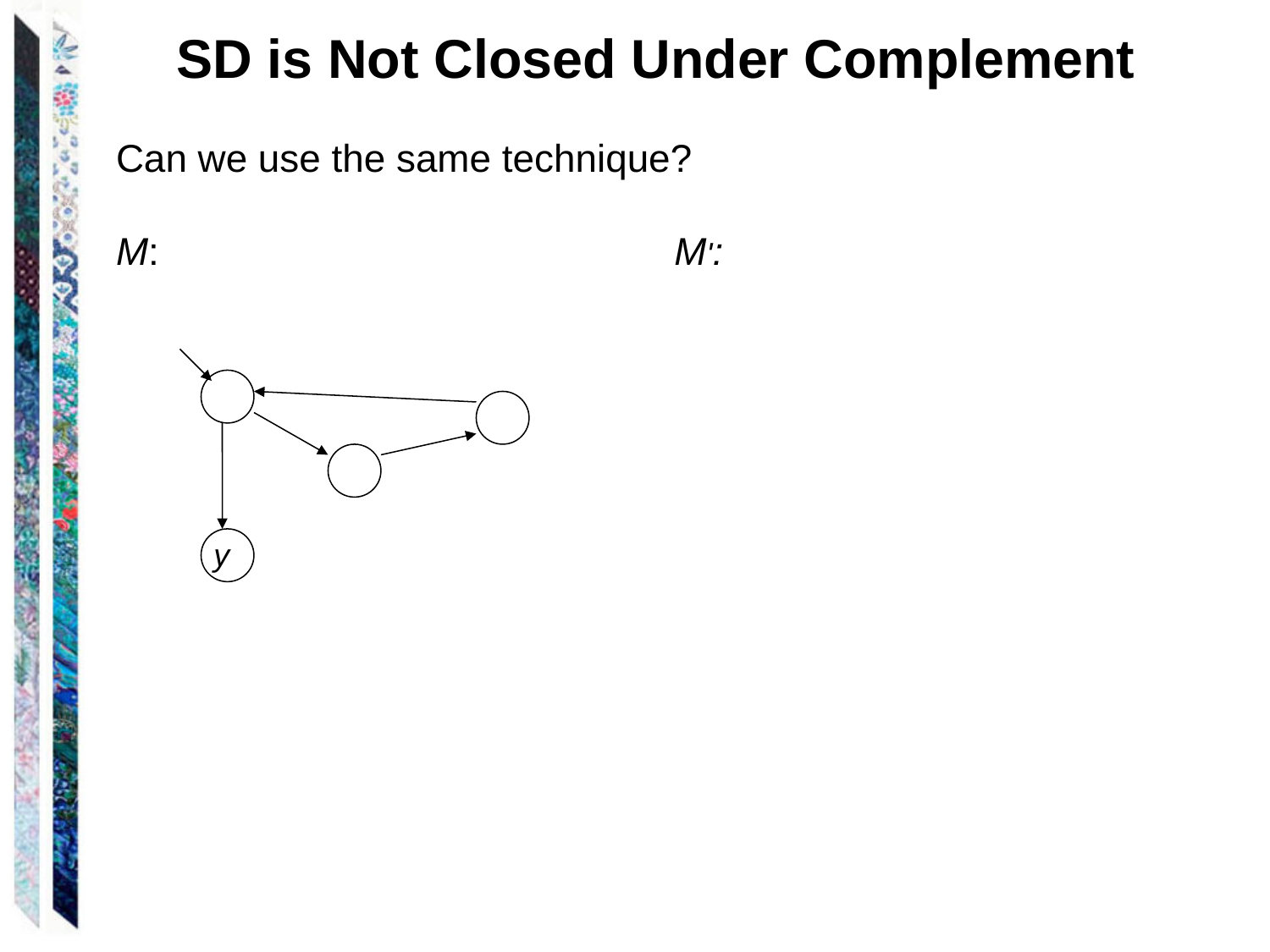

SD is Not Closed Under Complement
Can we use the same technique?

M:  			            M':

y